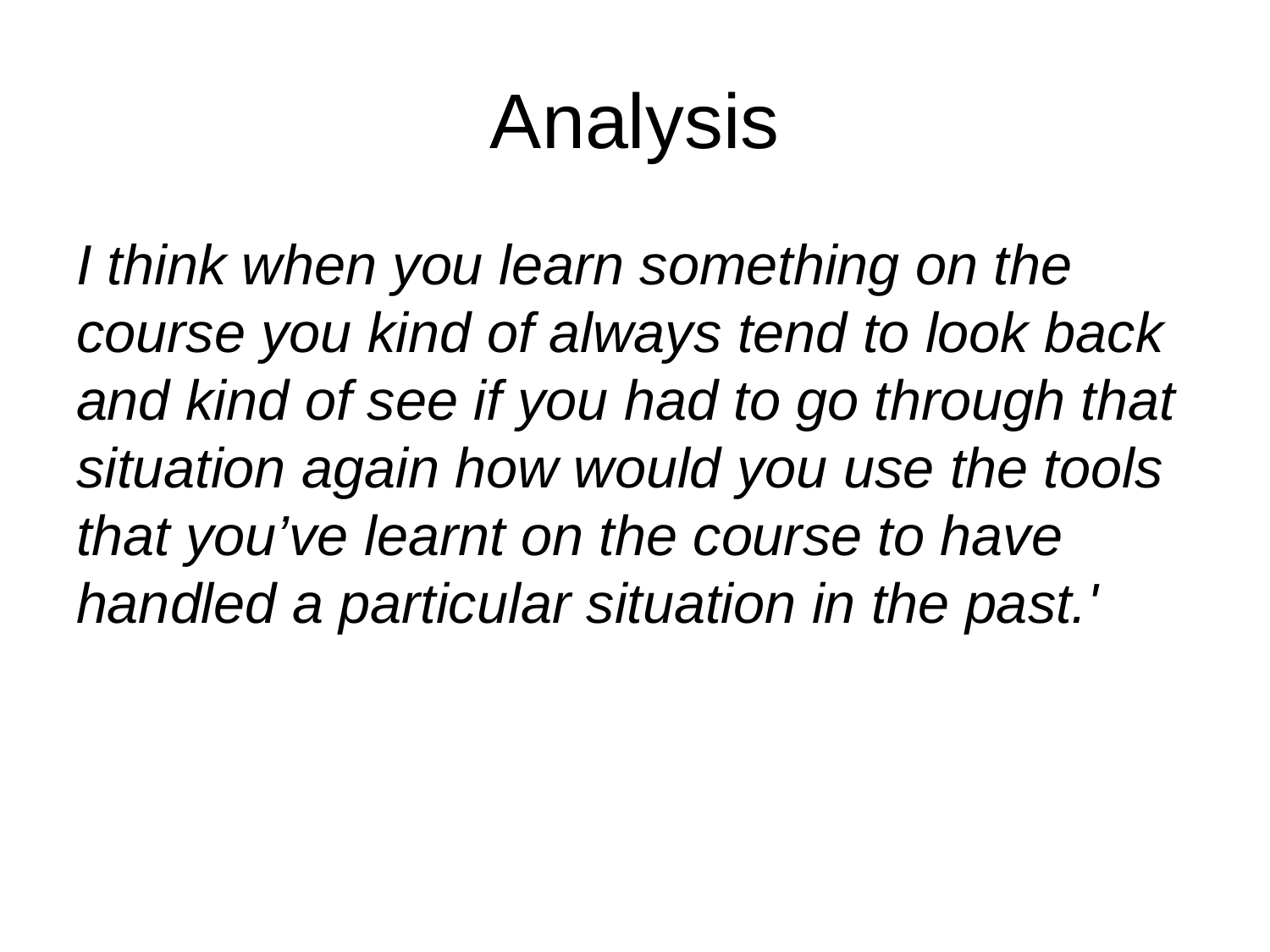

# Analysis
I think when you learn something on the course you kind of always tend to look back and kind of see if you had to go through that situation again how would you use the tools that you’ve learnt on the course to have handled a particular situation in the past.'